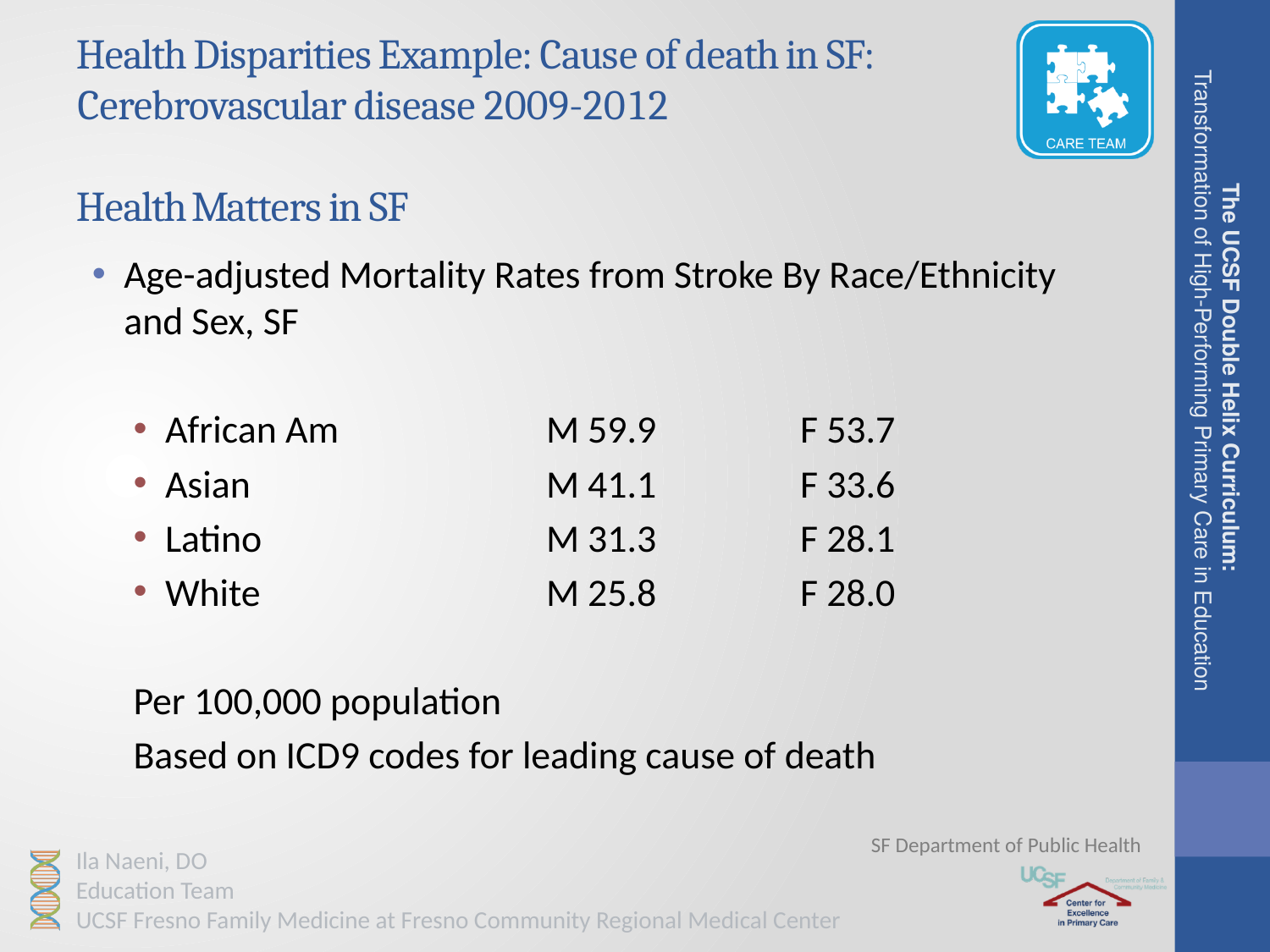

# Health Disparities Example: Cause of death in SF: Cerebrovascular disease 2009-2012 Health Matters in SF
Age-adjusted Mortality Rates from Stroke By Race/Ethnicity and Sex, SF

African Am	 	M 59.9 		F 53.7
Asian			M 41.1 		F 33.6
Latino			M 31.3 		F 28.1
White			M 25.8 		F 28.0

Per 100,000 population
Based on ICD9 codes for leading cause of death

The UCSF Double Helix Curriculum:
Transformation of High-Performing Primary Care in Education
SF Department of Public Health